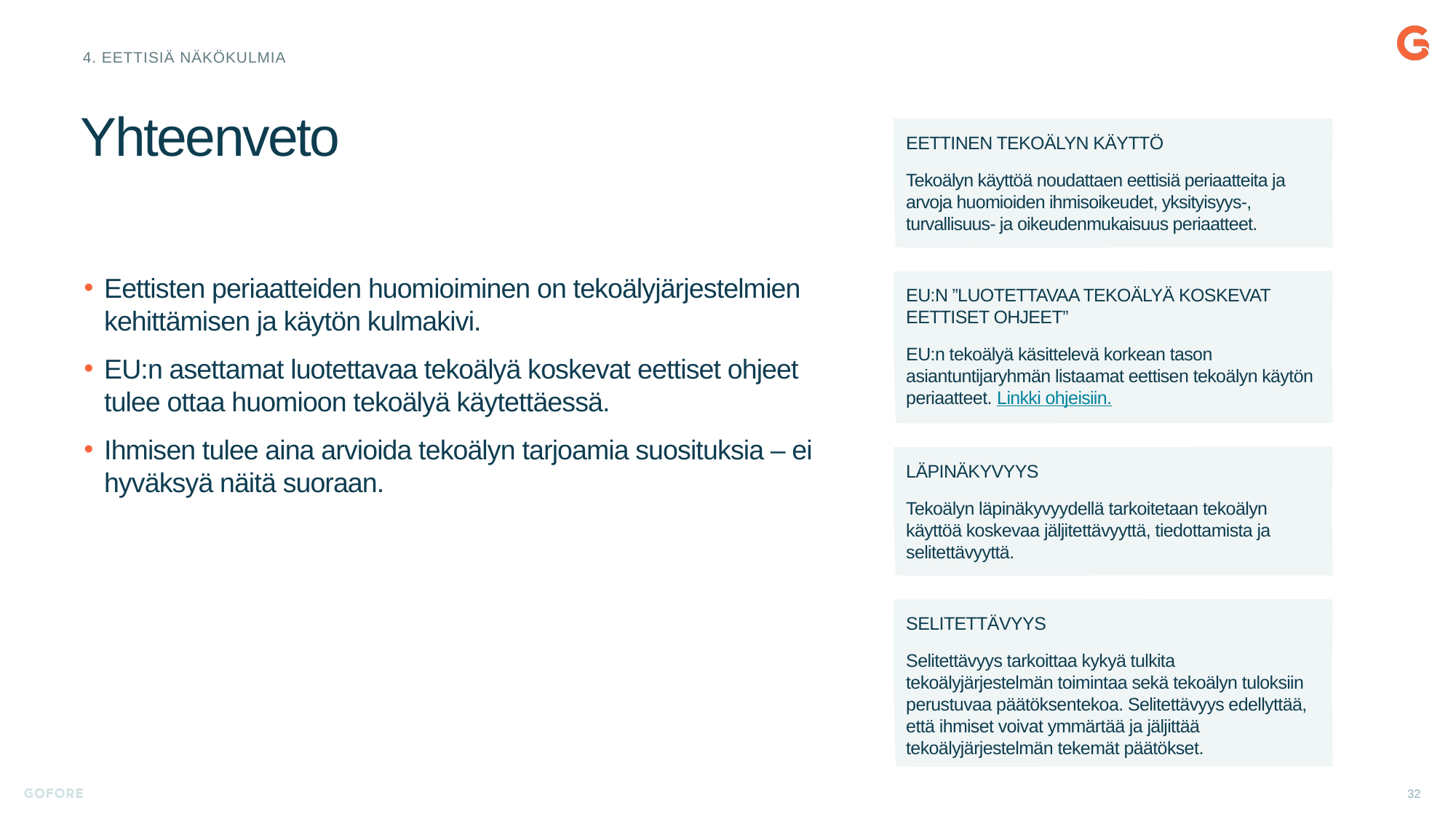

4. Eettisiä näkökulmia
# Yhteenveto
EETTINEN TEKOÄLYN KÄYTTÖ
Tekoälyn käyttöä noudattaen eettisiä periaatteita ja arvoja huomioiden ihmisoikeudet, yksityisyys-, turvallisuus- ja oikeudenmukaisuus periaatteet.
Eettisten periaatteiden huomioiminen on tekoälyjärjestelmien kehittämisen ja käytön kulmakivi.
EU:n asettamat luotettavaa tekoälyä koskevat eettiset ohjeet tulee ottaa huomioon tekoälyä käytettäessä.
Ihmisen tulee aina arvioida tekoälyn tarjoamia suosituksia – ei hyväksyä näitä suoraan.
EU:N ”LUOTETTAVAA TEKOÄLYÄ KOSKEVAT EETTISET OHJEET”
EU:n tekoälyä käsittelevä korkean tason asiantuntijaryhmän listaamat eettisen tekoälyn käytön periaatteet. Linkki ohjeisiin.
LÄPINÄKYVYYS
Tekoälyn läpinäkyvyydellä tarkoitetaan tekoälyn käyttöä koskevaa jäljitettävyyttä, tiedottamista ja selitettävyyttä.
SELITETTÄVYYS
Selitettävyys tarkoittaa kykyä tulkita tekoälyjärjestelmän toimintaa sekä tekoälyn tuloksiin perustuvaa päätöksentekoa. Selitettävyys edellyttää, että ihmiset voivat ymmärtää ja jäljittää tekoälyjärjestelmän tekemät päätökset.
32